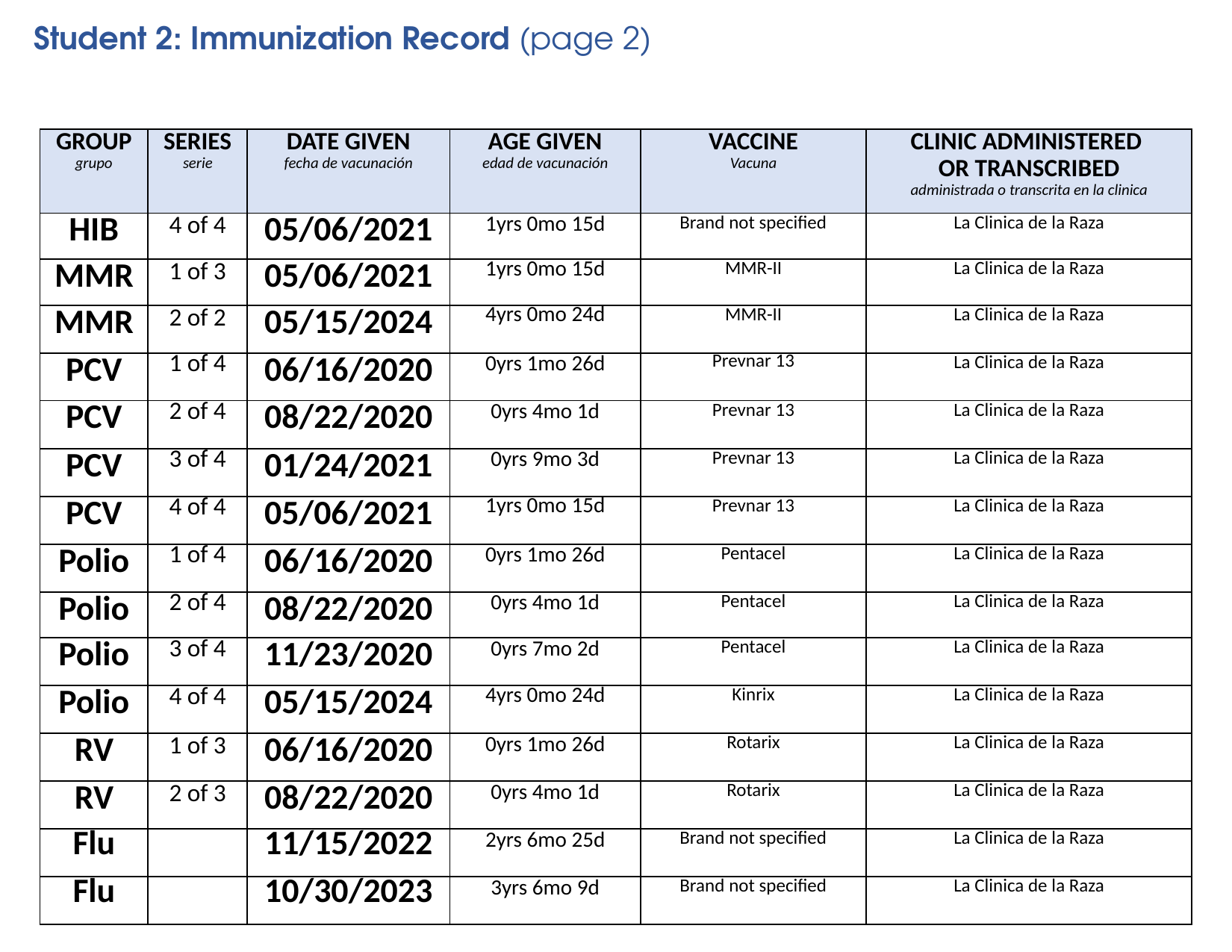

Student 2: Immunization Record (page 2)
| GROUP grupo | SERIES serie | DATE GIVEN fecha de vacunación | AGE GIVEN edad de vacunación | VACCINE Vacuna | CLINIC ADMINISTERED OR TRANSCRIBED administrada o transcrita en la clinica |
| --- | --- | --- | --- | --- | --- |
| HIB | 4 of 4 | 05/06/2021 | 1yrs 0mo 15d | Brand not specified | La Clinica de la Raza |
| MMR | 1 of 3 | 05/06/2021 | 1yrs 0mo 15d | MMR-II | La Clinica de la Raza |
| MMR | 2 of 2 | 05/15/2024 | 4yrs 0mo 24d | MMR-II | La Clinica de la Raza |
| PCV | 1 of 4 | 06/16/2020 | 0yrs 1mo 26d | Prevnar 13 | La Clinica de la Raza |
| PCV | 2 of 4 | 08/22/2020 | 0yrs 4mo 1d | Prevnar 13 | La Clinica de la Raza |
| PCV | 3 of 4 | 01/24/2021 | 0yrs 9mo 3d | Prevnar 13 | La Clinica de la Raza |
| PCV | 4 of 4 | 05/06/2021 | 1yrs 0mo 15d | Prevnar 13 | La Clinica de la Raza |
| Polio | 1 of 4 | 06/16/2020 | 0yrs 1mo 26d | Pentacel | La Clinica de la Raza |
| Polio | 2 of 4 | 08/22/2020 | 0yrs 4mo 1d | Pentacel | La Clinica de la Raza |
| Polio | 3 of 4 | 11/23/2020 | 0yrs 7mo 2d | Pentacel | La Clinica de la Raza |
| Polio | 4 of 4 | 05/15/2024 | 4yrs 0mo 24d | Kinrix | La Clinica de la Raza |
| RV | 1 of 3 | 06/16/2020 | 0yrs 1mo 26d | Rotarix | La Clinica de la Raza |
| RV | 2 of 3 | 08/22/2020 | 0yrs 4mo 1d | Rotarix | La Clinica de la Raza |
| Flu |  | 11/15/2022 | 2yrs 6mo 25d | Brand not specified | La Clinica de la Raza |
| Flu |  | 10/30/2023 | 3yrs 6mo 9d | Brand not specified | La Clinica de la Raza |
Instructors: See the notes section for more information.